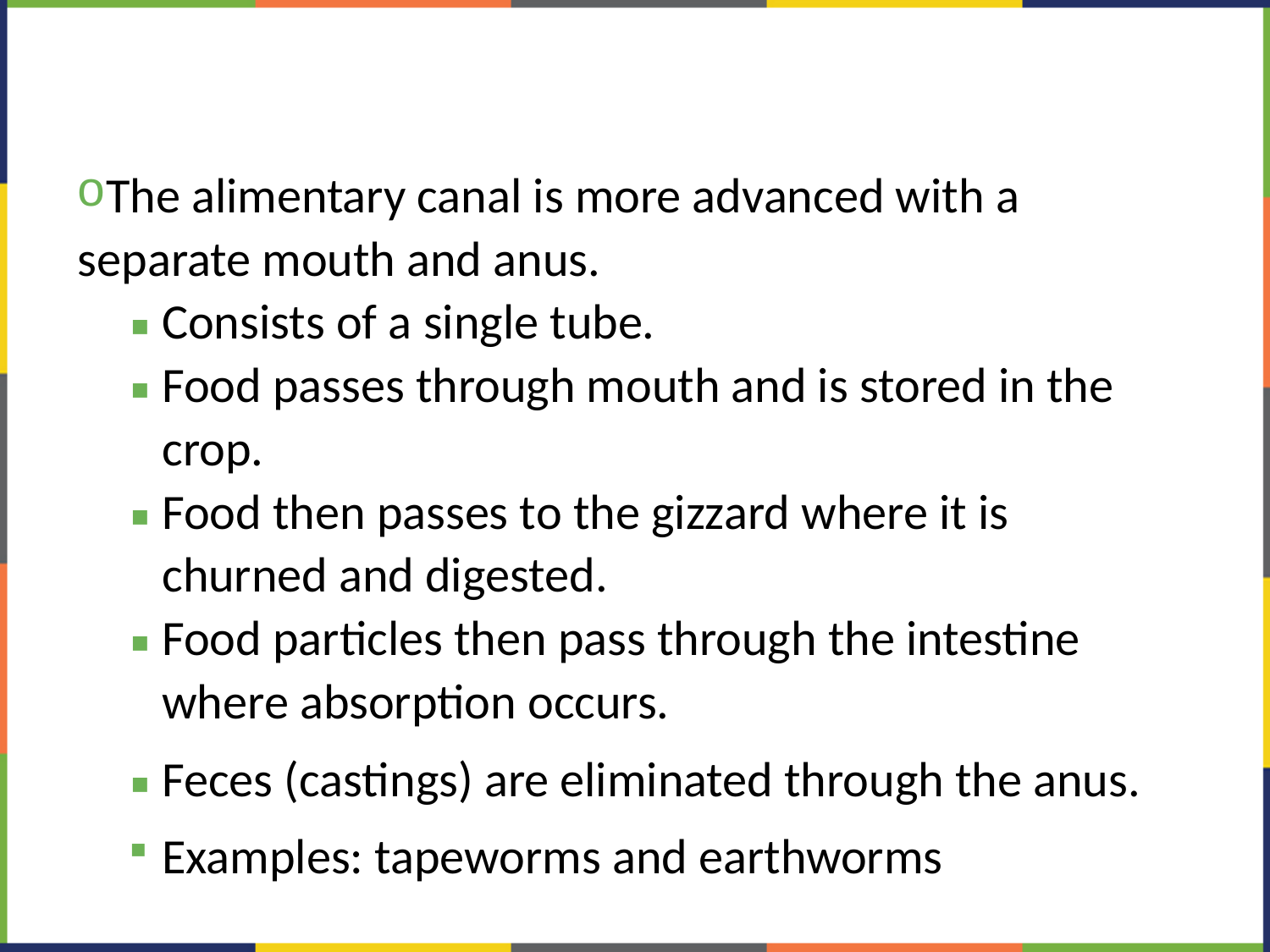

#
The alimentary canal is more advanced with a separate mouth and anus.
Consists of a single tube.
Food passes through mouth and is stored in the crop.
Food then passes to the gizzard where it is churned and digested.
Food particles then pass through the intestine where absorption occurs.
Feces (castings) are eliminated through the anus.
Examples: tapeworms and earthworms